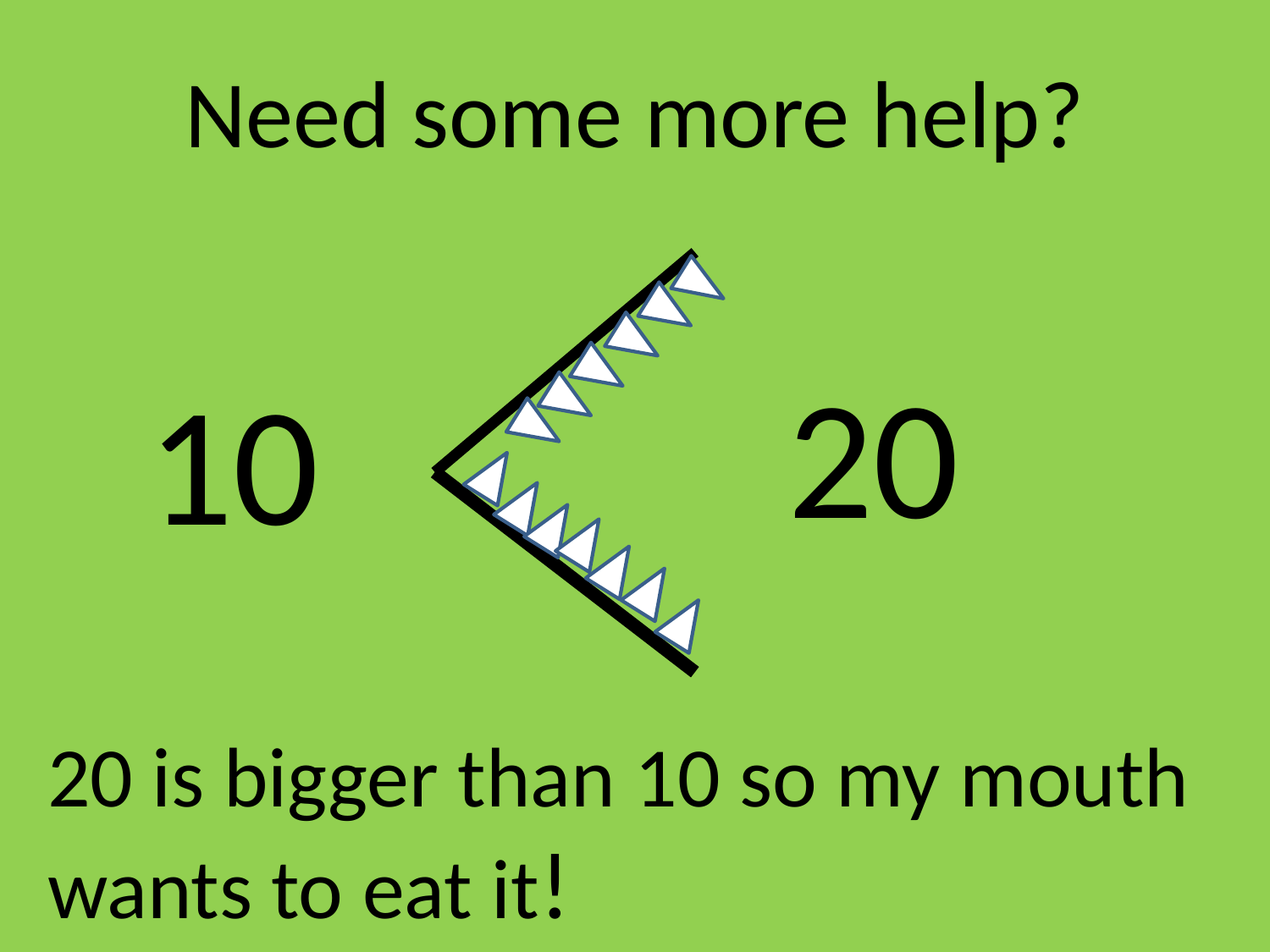

Need some more help?

20
10
20 is bigger than 10 so my mouth wants to eat it!